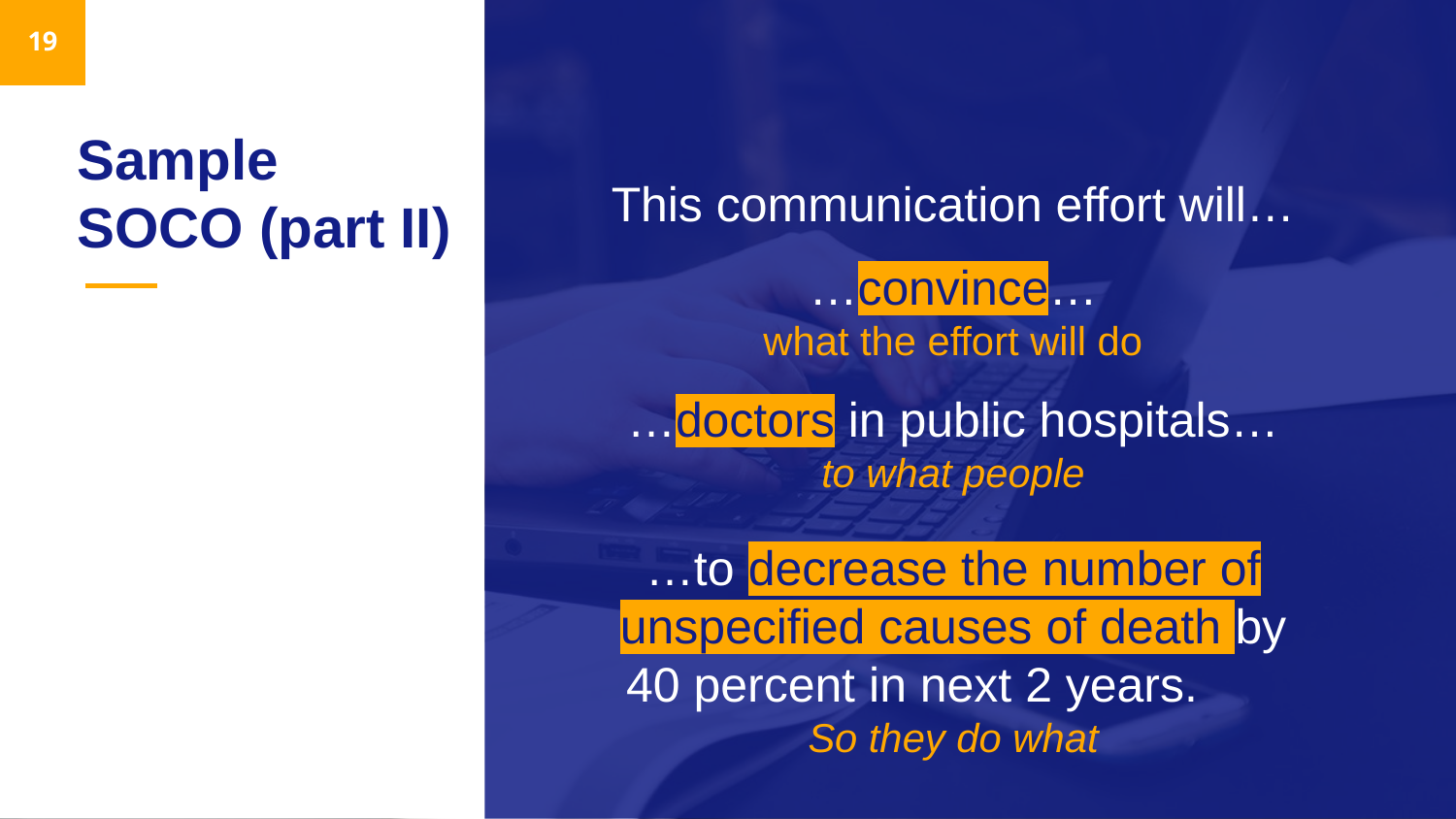

19
# Sample SOCO (part II)
This communication effort will…
…convince…
what the effort will do
…doctors in public hospitals…
to what people
…to decrease the number of unspecified causes of death by 40 percent in next 2 years.
So they do what